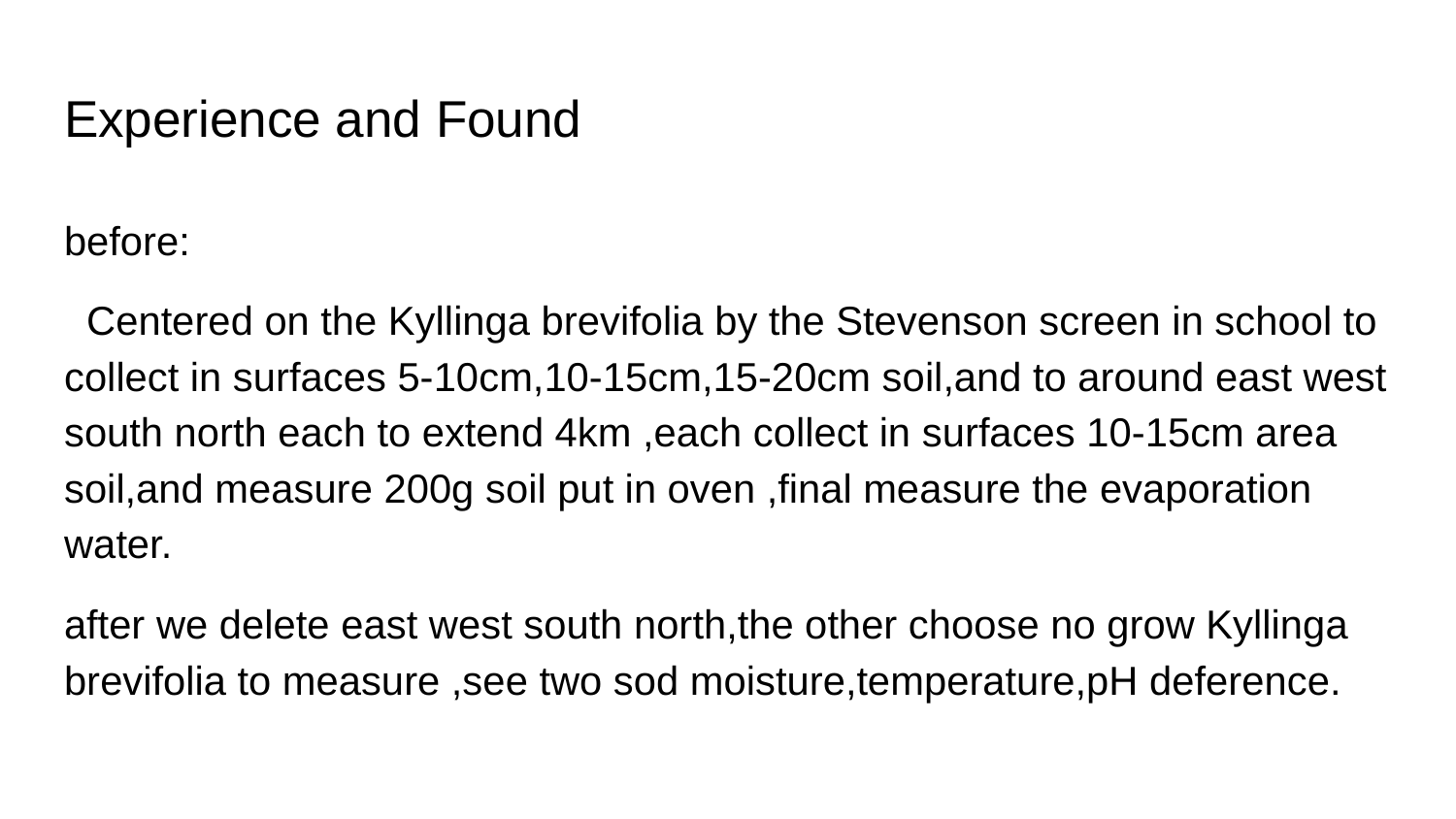

# Experience and Found

before:
  Centered on the Kyllinga brevifolia by the Stevenson screen in school to collect in surfaces 5-10cm,10-15cm,15-20cm soil,and to around east west south north each to extend 4km ,each collect in surfaces 10-15cm area soil,and measure 200g soil put in oven ,final measure the evaporation water.
after we delete east west south north,the other choose no grow Kyllinga brevifolia to measure ,see two sod moisture,temperature,pH deference.